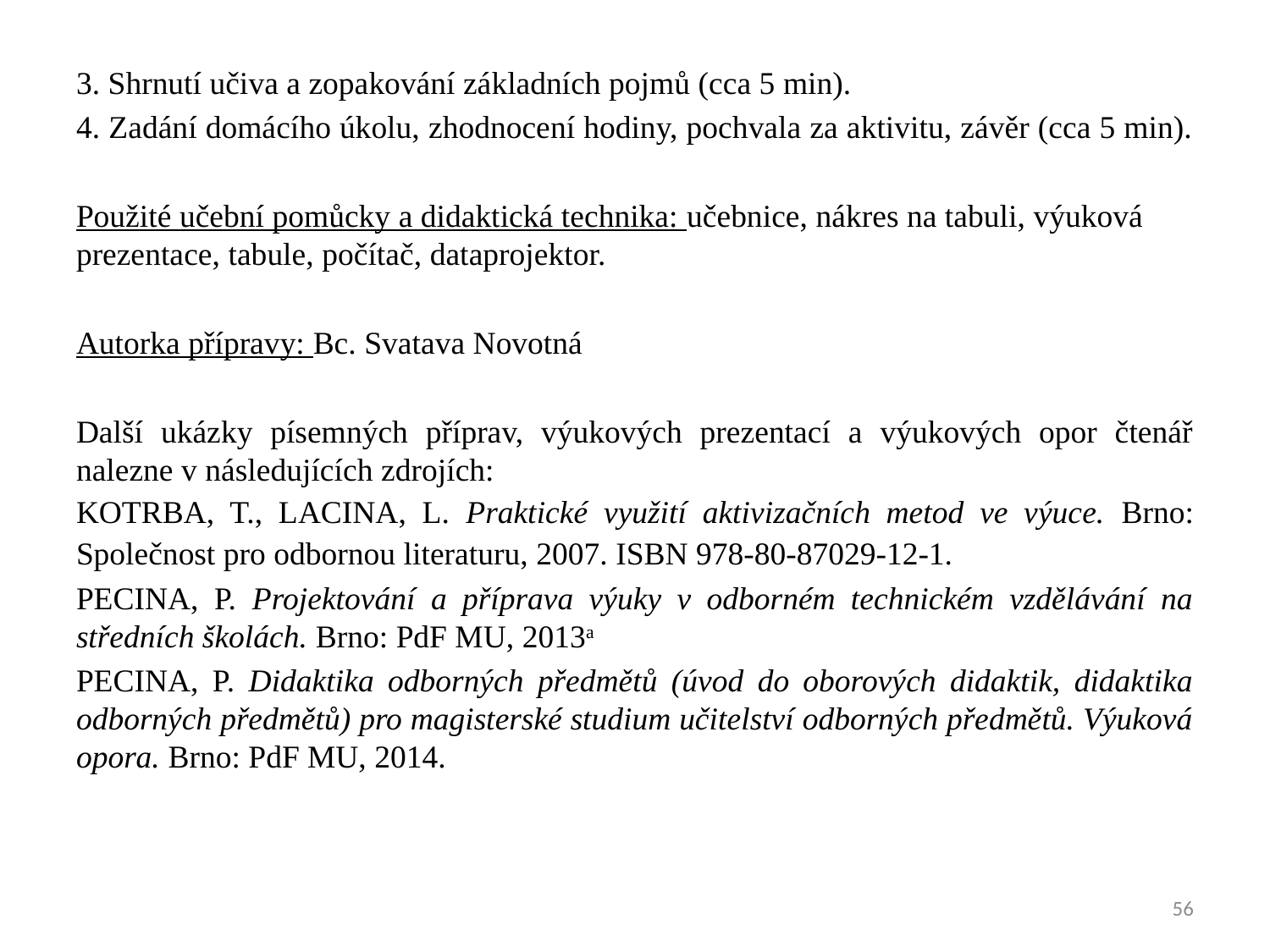

3. Shrnutí učiva a zopakování základních pojmů (cca 5 min).
4. Zadání domácího úkolu, zhodnocení hodiny, pochvala za aktivitu, závěr (cca 5 min).

Použité učební pomůcky a didaktická technika: učebnice, nákres na tabuli, výuková prezentace, tabule, počítač, dataprojektor.

Autorka přípravy: Bc. Svatava Novotná

Další ukázky písemných příprav, výukových prezentací a výukových opor čtenář nalezne v následujících zdrojích:
KOTRBA, T., LACINA, L. Praktické využití aktivizačních metod ve výuce. Brno: Společnost pro odbornou literaturu, 2007. ISBN 978-80-87029-12-1.
PECINA, P. Projektování a příprava výuky v odborném technickém vzdělávání na středních školách. Brno: PdF MU, 2013a
PECINA, P. Didaktika odborných předmětů (úvod do oborových didaktik, didaktika odborných předmětů) pro magisterské studium učitelství odborných předmětů. Výuková opora. Brno: PdF MU, 2014.

56